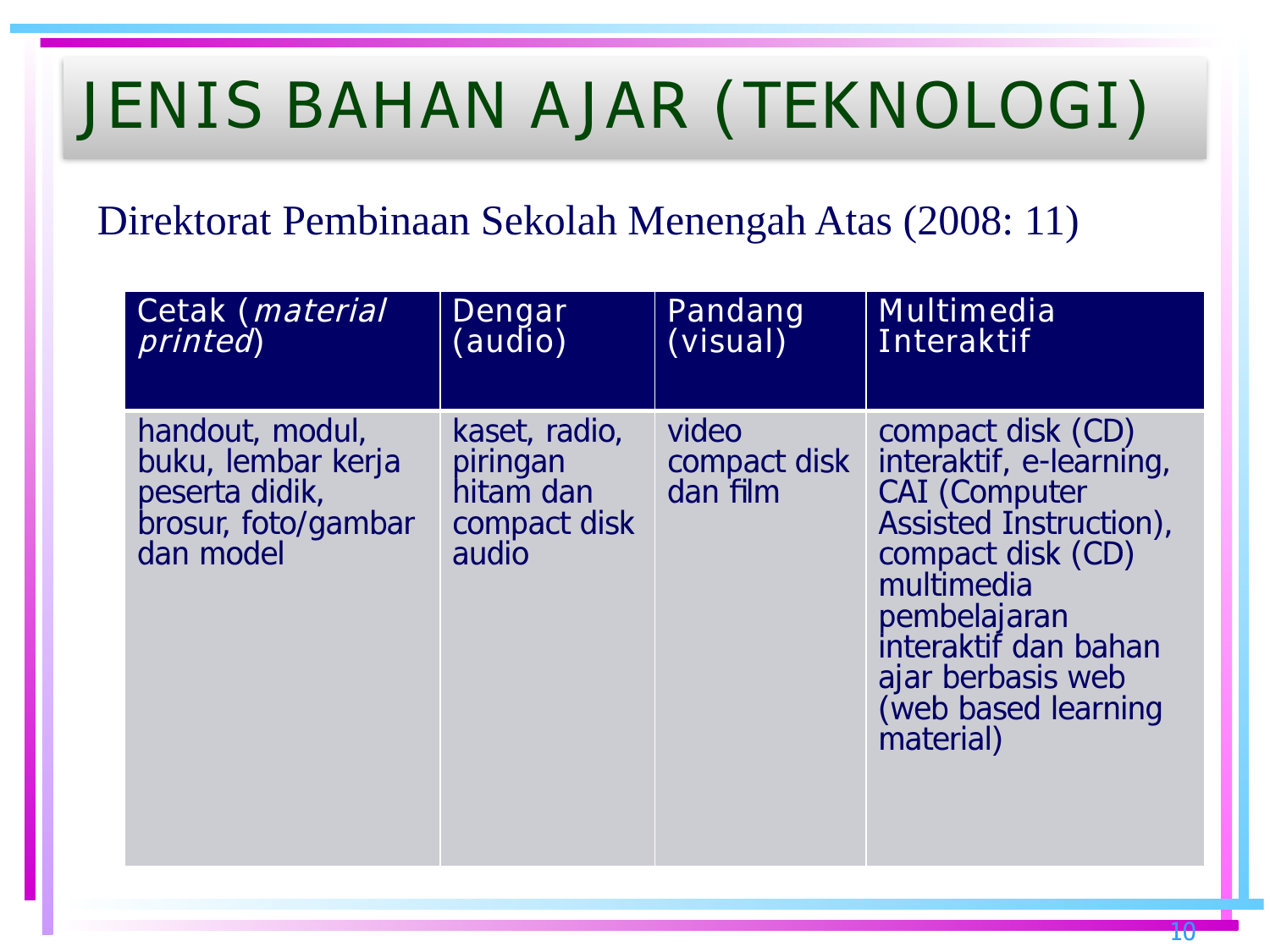

# Jenis bahan ajar (Teknologi)

Direktorat Pembinaan Sekolah Menengah Atas (2008: 11)
| Cetak (material printed) | Dengar (audio) | Pandang (visual) | Multimedia Interaktif |
| --- | --- | --- | --- |
| handout, modul, buku, lembar kerja peserta didik, brosur, foto/gambar dan model | kaset, radio, piringan hitam dan compact disk audio | video compact disk dan film | compact disk (CD) interaktif, e-learning, CAI (Computer Assisted Instruction), compact disk (CD) multimedia pembelajaran interaktif dan bahan ajar berbasis web (web based learning material) |
10